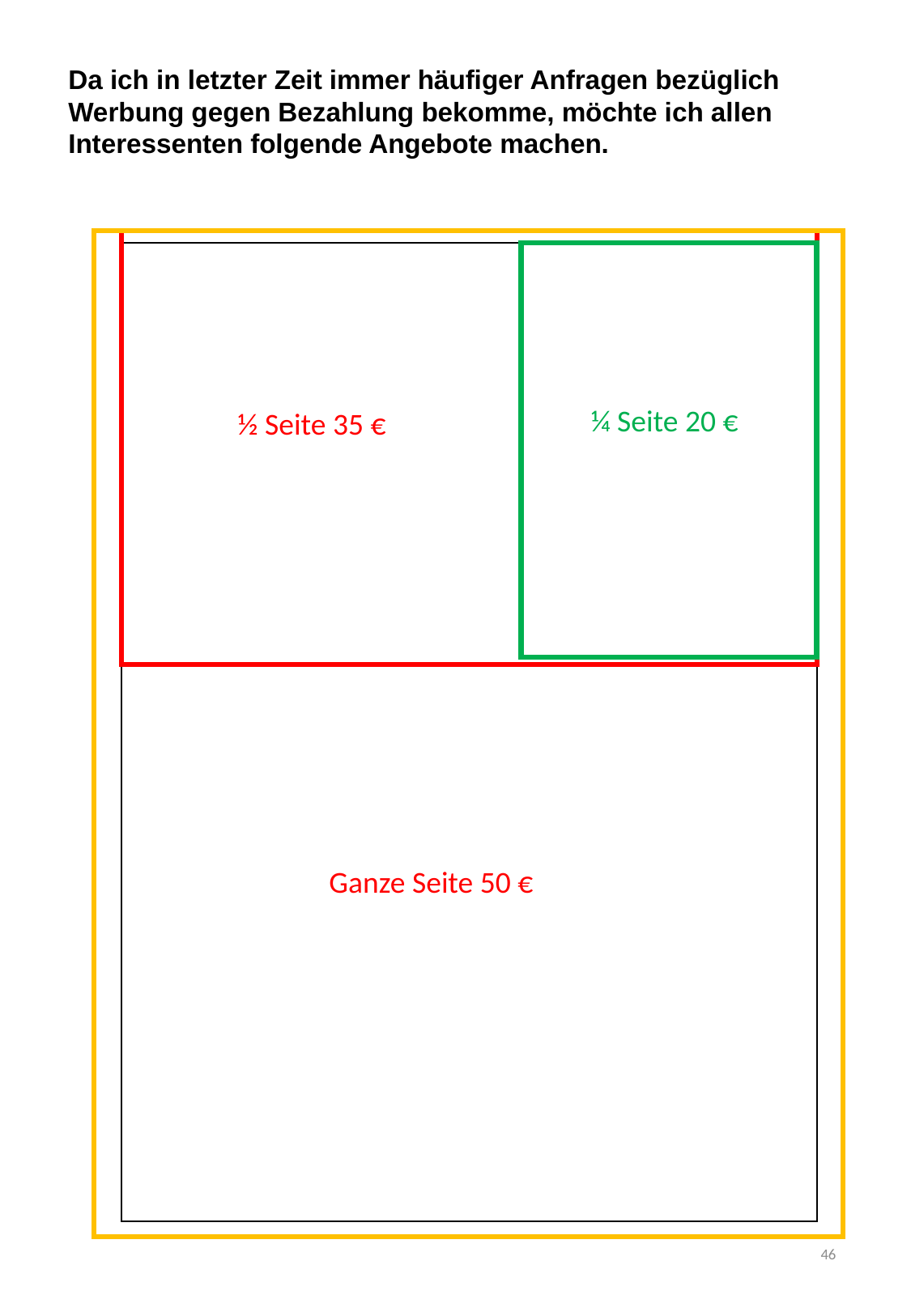

Da ich in letzter Zeit immer häufiger Anfragen bezüglich  Werbung gegen Bezahlung bekomme, möchte ich allen Interessenten folgende Angebote machen.

¼ Seite 20 €
½ Seite 35 €
Ganze Seite 50 €
46